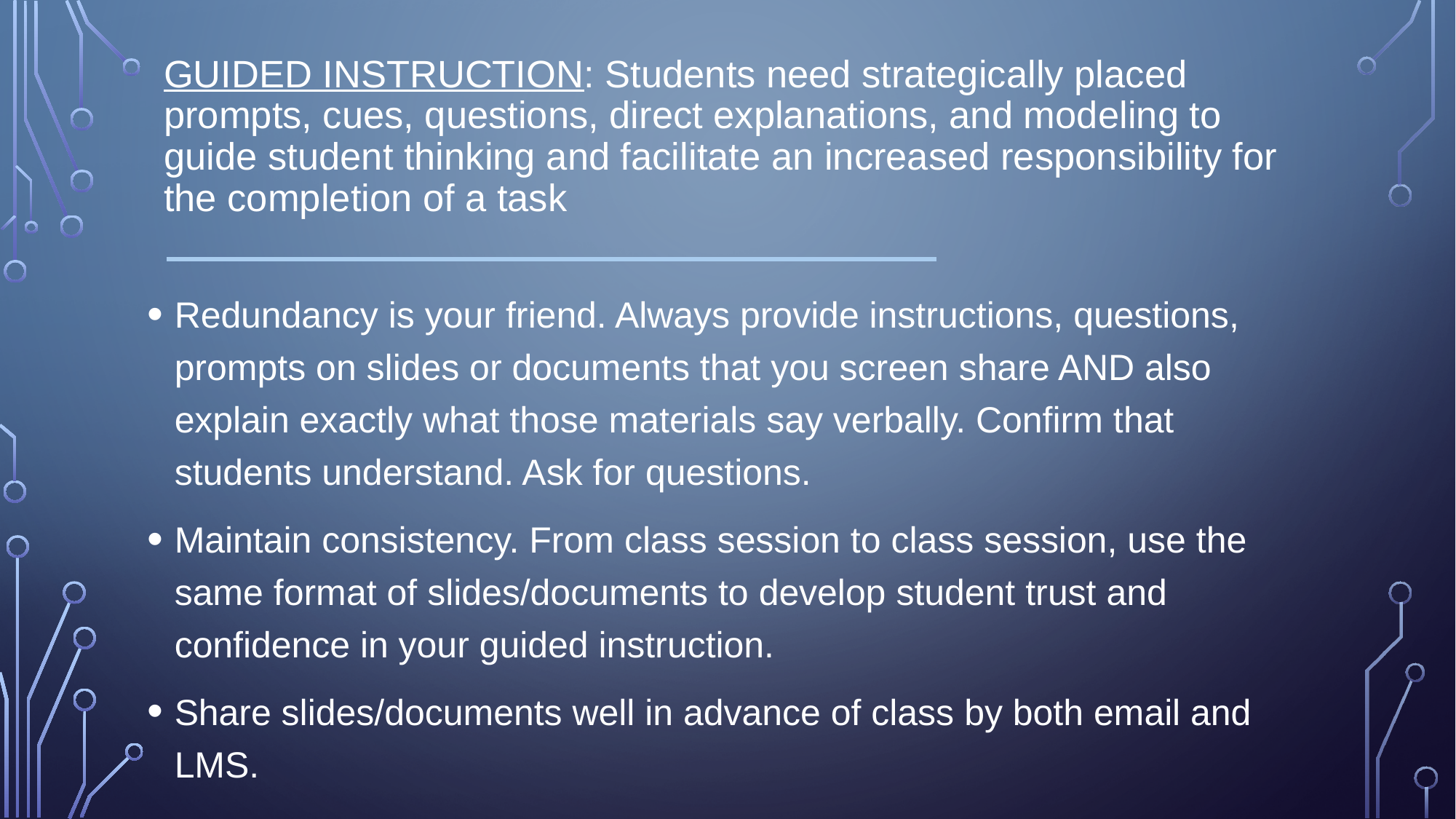

# Guided Instruction: Students need strategically placed prompts, cues, questions, direct explanations, and modeling to guide student thinking and facilitate an increased responsibility for the completion of a task
Redundancy is your friend. Always provide instructions, questions, prompts on slides or documents that you screen share AND also explain exactly what those materials say verbally. Confirm that students understand. Ask for questions.
Maintain consistency. From class session to class session, use the same format of slides/documents to develop student trust and confidence in your guided instruction.
Share slides/documents well in advance of class by both email and LMS.